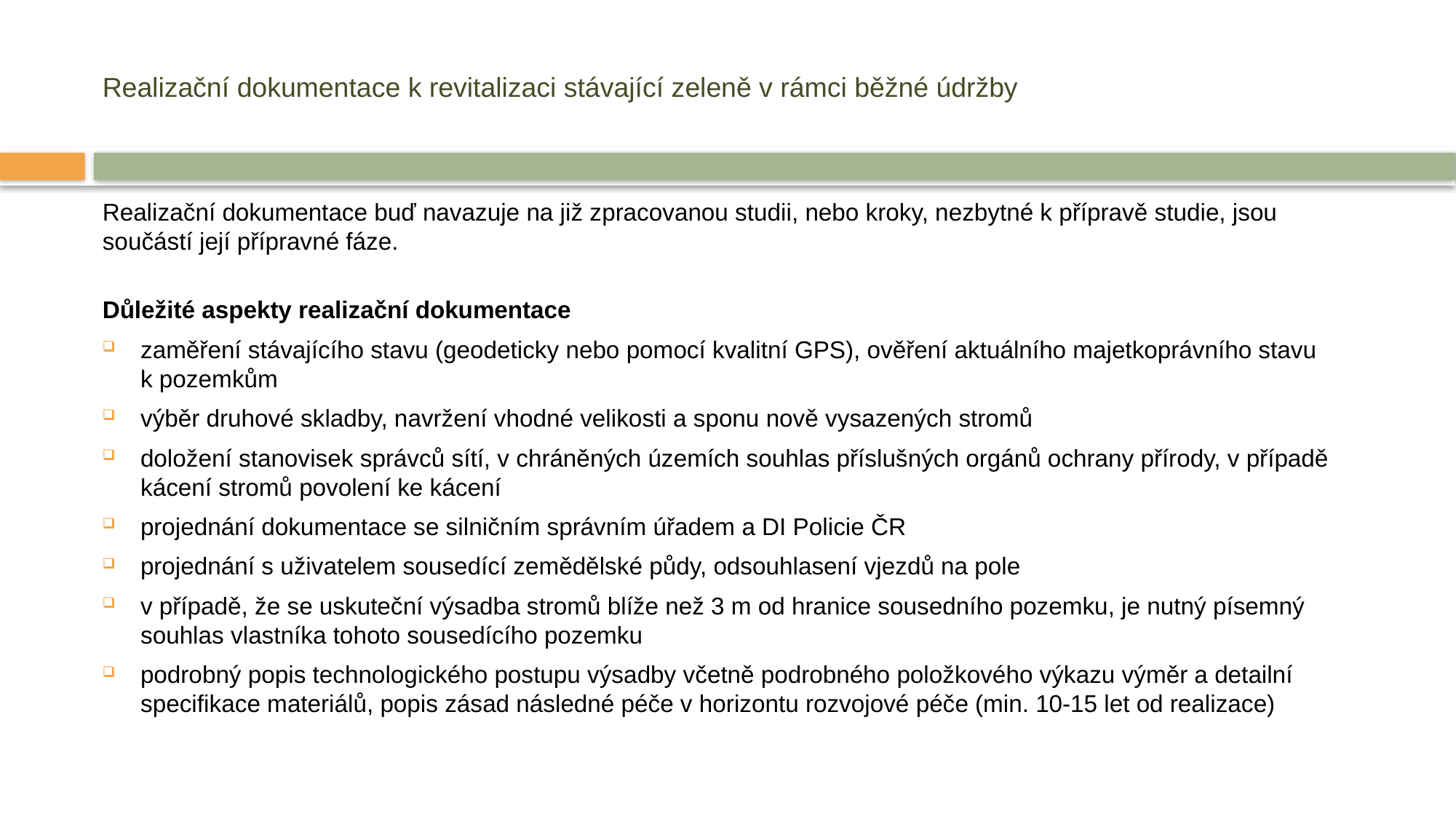

# Realizační dokumentace k revitalizaci stávající zeleně v rámci běžné údržby
Realizační dokumentace buď navazuje na již zpracovanou studii, nebo kroky, nezbytné k přípravě studie, jsou součástí její přípravné fáze.

Důležité aspekty realizační dokumentace
zaměření stávajícího stavu (geodeticky nebo pomocí kvalitní GPS), ověření aktuálního majetkoprávního stavu k pozemkům
výběr druhové skladby, navržení vhodné velikosti a sponu nově vysazených stromů
doložení stanovisek správců sítí, v chráněných územích souhlas příslušných orgánů ochrany přírody, v případě kácení stromů povolení ke kácení
projednání dokumentace se silničním správním úřadem a DI Policie ČR
projednání s uživatelem sousedící zemědělské půdy, odsouhlasení vjezdů na pole
v případě, že se uskuteční výsadba stromů blíže než 3 m od hranice sousedního pozemku, je nutný písemný souhlas vlastníka tohoto sousedícího pozemku
podrobný popis technologického postupu výsadby včetně podrobného položkového výkazu výměr a detailní specifikace materiálů, popis zásad následné péče v horizontu rozvojové péče (min. 10-15 let od realizace)